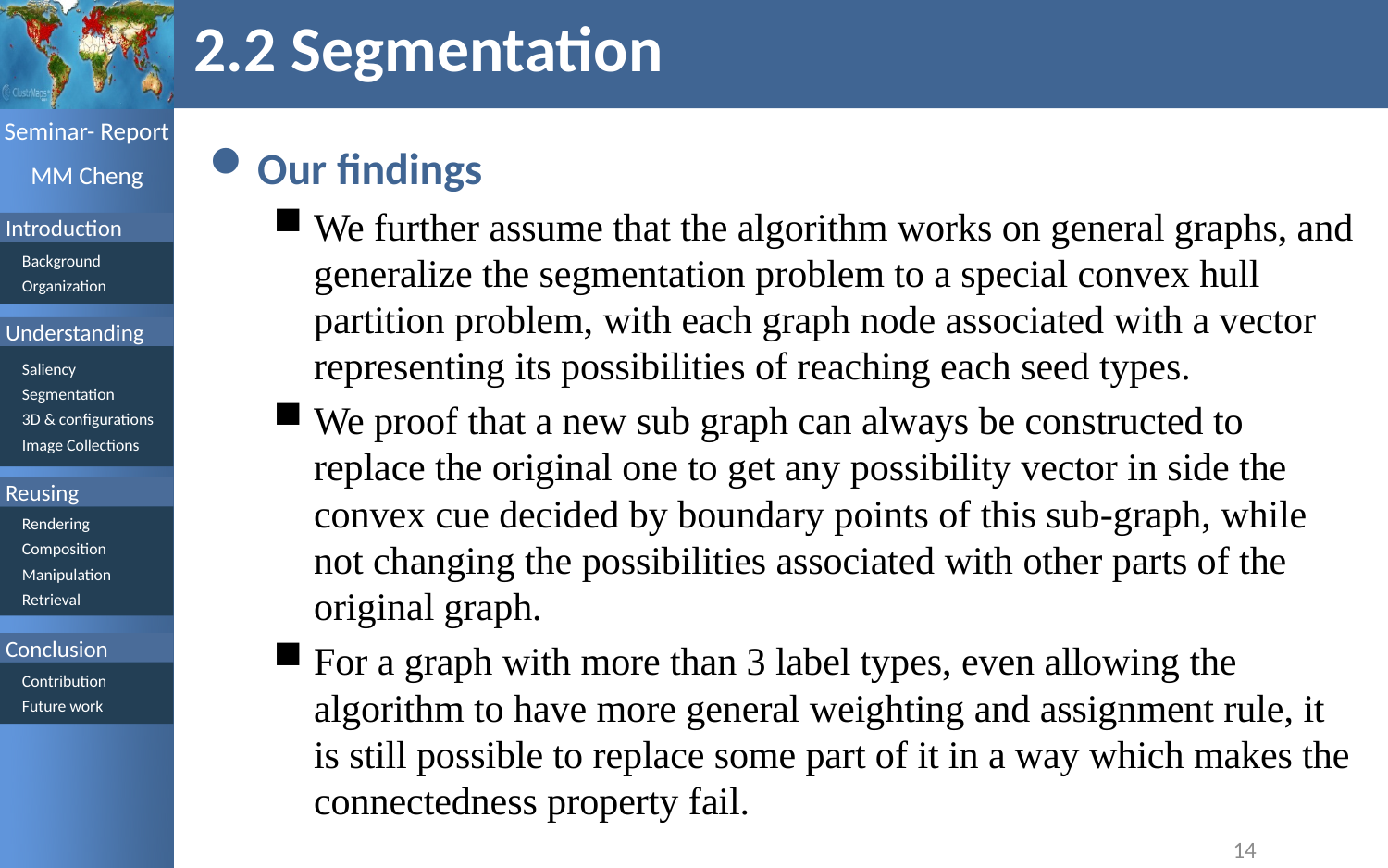

# 2.2 Segmentation
Our findings
We further assume that the algorithm works on general graphs, and generalize the segmentation problem to a special convex hull partition problem, with each graph node associated with a vector representing its possibilities of reaching each seed types.
We proof that a new sub graph can always be constructed to replace the original one to get any possibility vector in side the convex cue decided by boundary points of this sub-graph, while not changing the possibilities associated with other parts of the original graph.
For a graph with more than 3 label types, even allowing the algorithm to have more general weighting and assignment rule, it is still possible to replace some part of it in a way which makes the connectedness property fail.

14